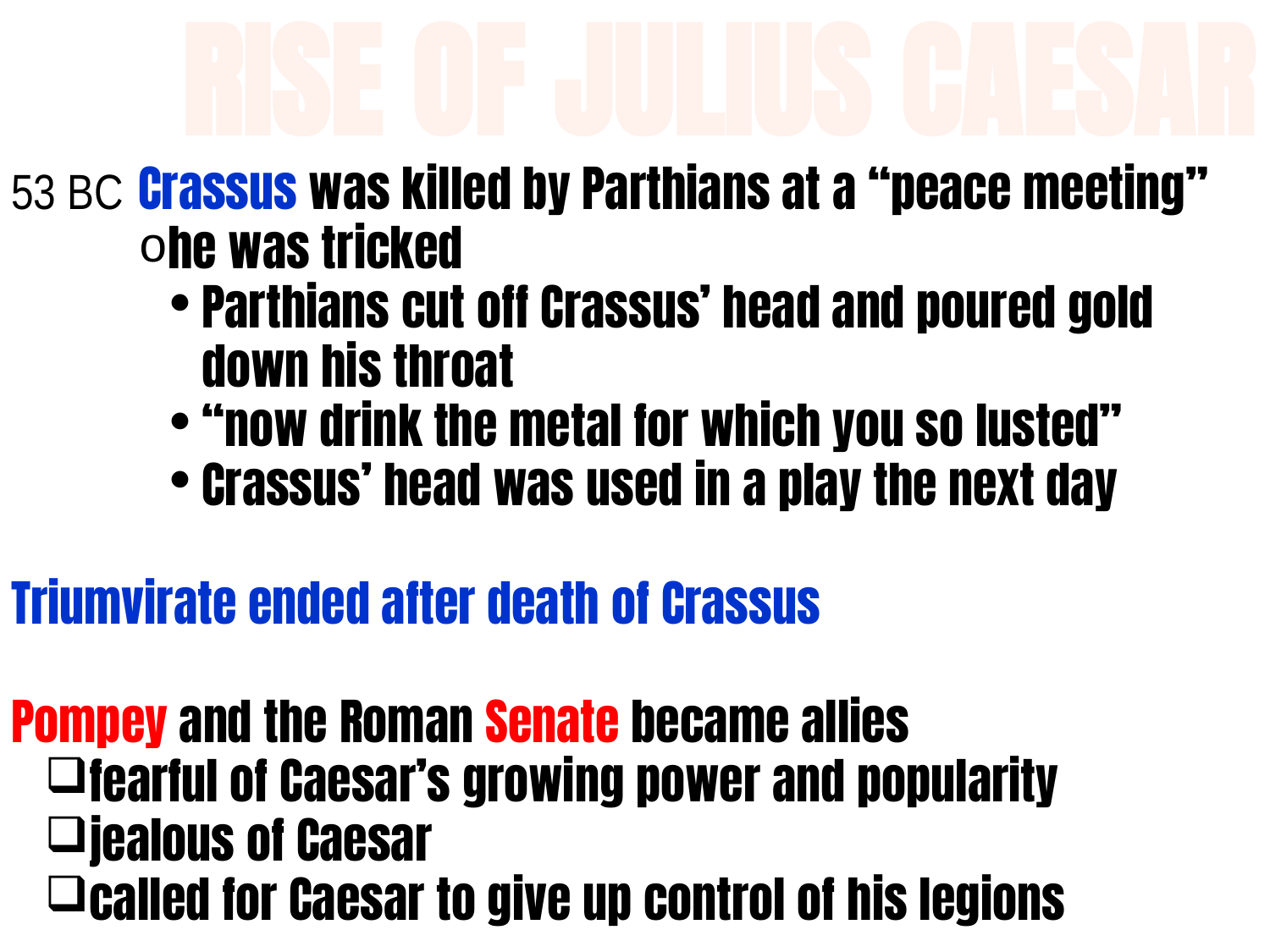

RISE OF JULIUS CAESAR
53 BC	Crassus was killed by Parthians at a “peace meeting”
he was tricked
Parthians cut off Crassus’ head and poured gold down his throat
“now drink the metal for which you so lusted”
Crassus’ head was used in a play the next day

Triumvirate ended after death of Crassus

Pompey and the Roman Senate became allies
fearful of Caesar’s growing power and popularity
jealous of Caesar
called for Caesar to give up control of his legions